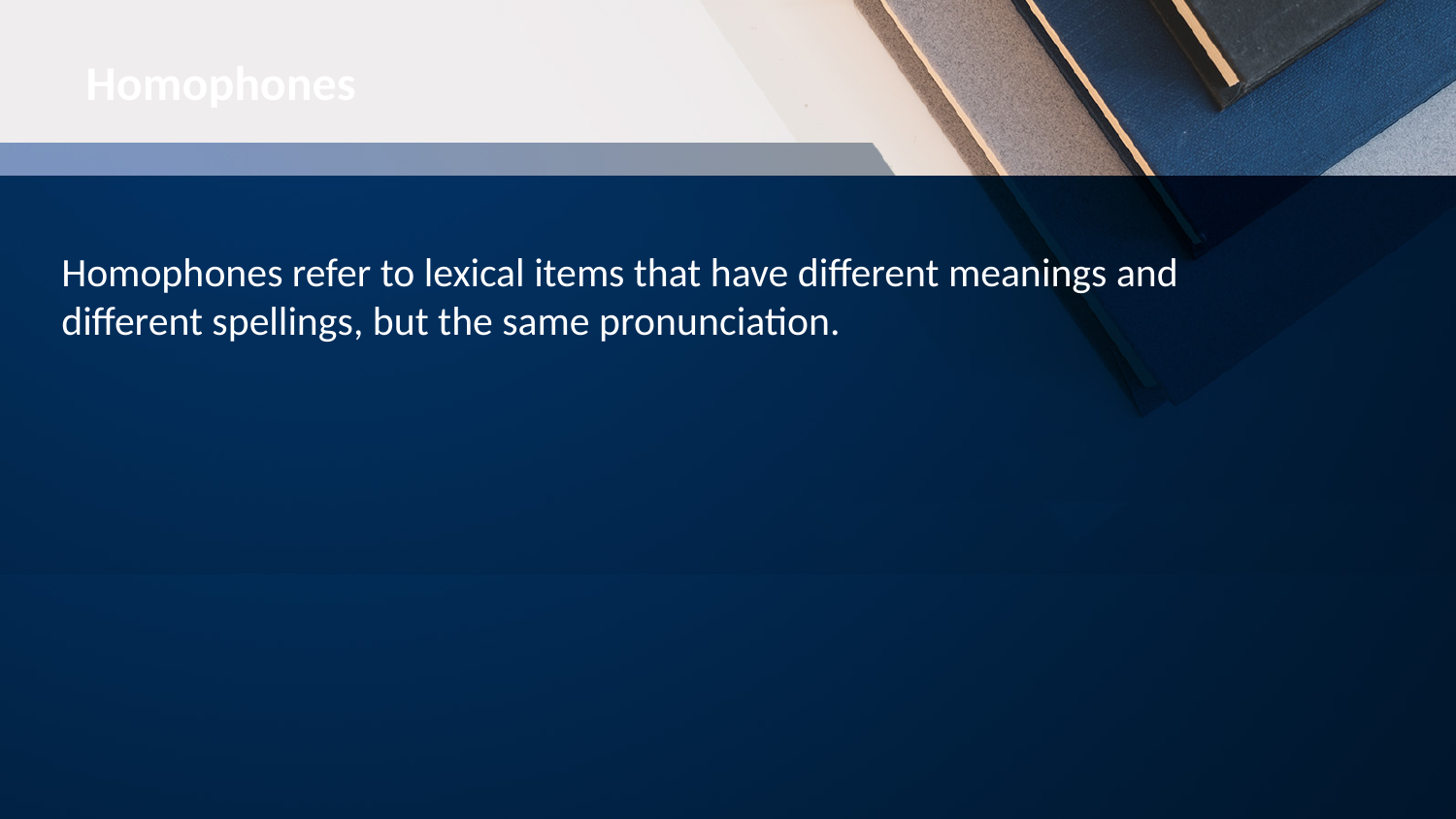

Homophones
Homophones refer to lexical items that have different meanings and different spellings, but the same pronunciation.